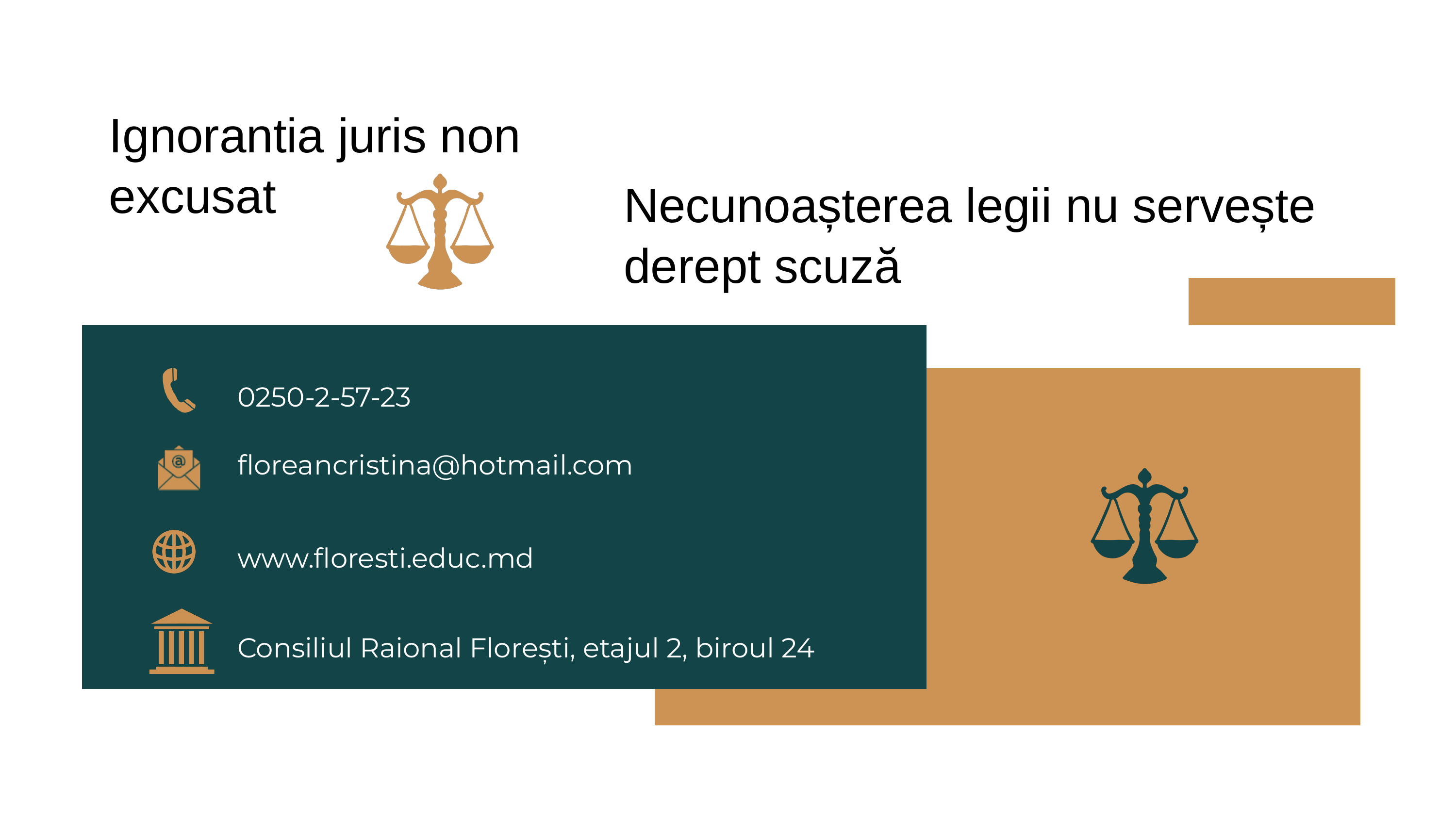

Ignorantia juris non excusat
Necunoașterea legii nu servește derept scuză

0250-2-57-23
floreancristina@hotmail.com

www.floresti.educ.md

Consiliul Raional Florești, etajul 2, biroul 24